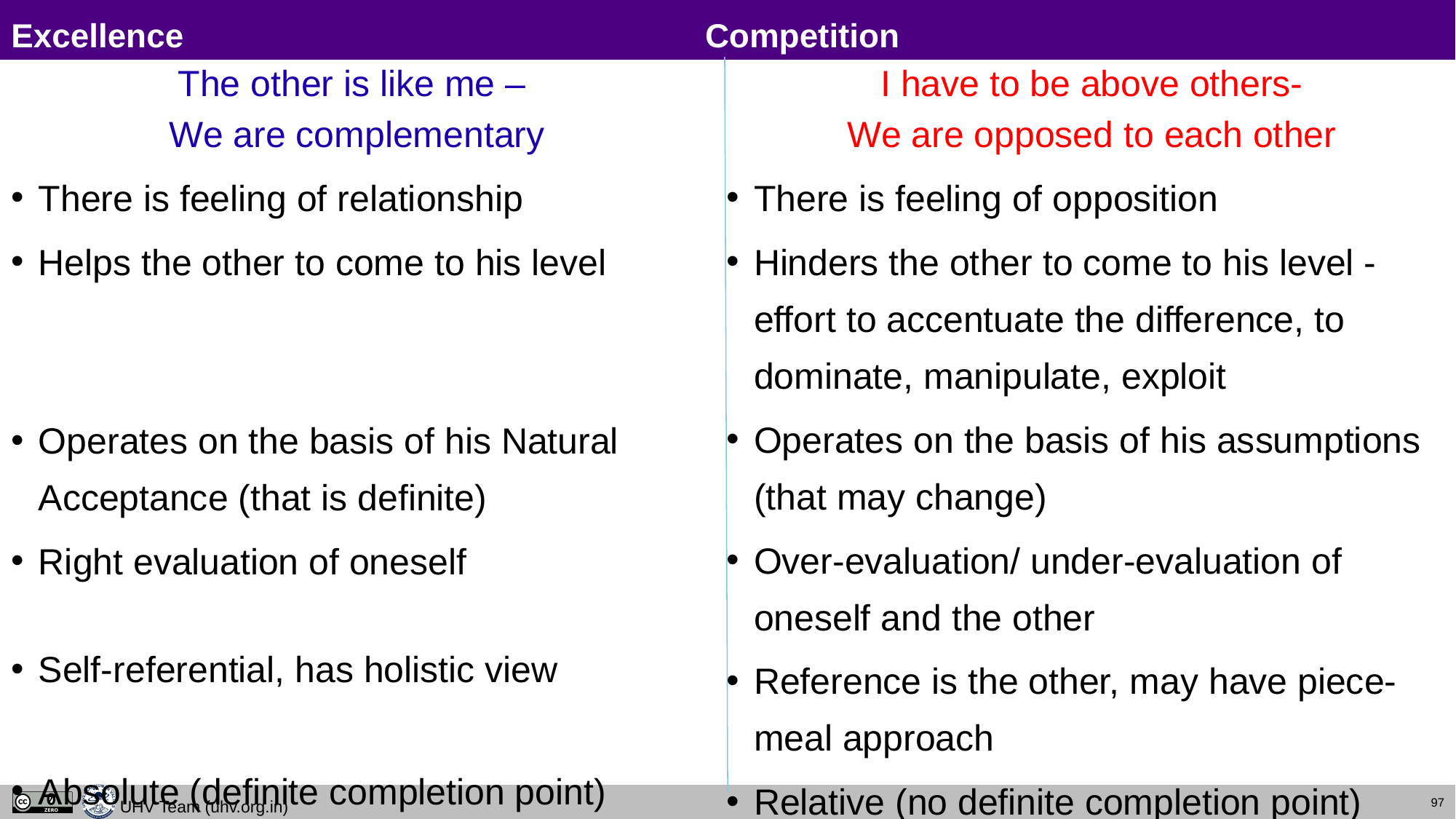

# Excellence	 			                Competition
The other is like me –
We are complementary
There is feeling of relationship
Helps the other to come to his level

Operates on the basis of his Natural Acceptance (that is definite)
Right evaluation of oneself

Self-referential, has holistic view

Absolute (definite completion point)
I have to be above others-
We are opposed to each other
There is feeling of opposition
Hinders the other to come to his level - effort to accentuate the difference, to  dominate, manipulate, exploit
Operates on the basis of his assumptions (that may change)
Over-evaluation/ under-evaluation of oneself and the other
Reference is the other, may have piece-meal approach
Relative (no definite completion point)